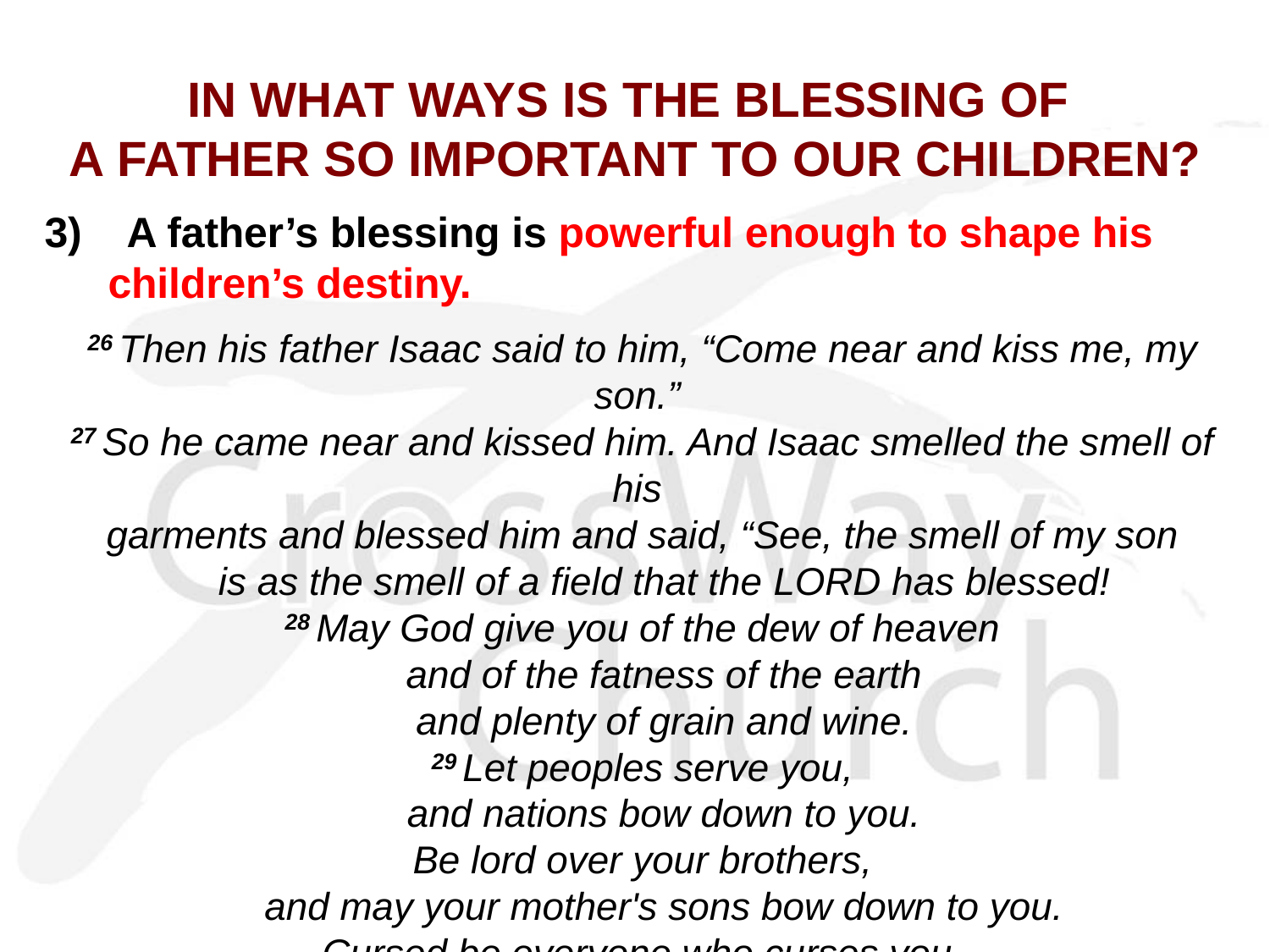

# IN WHAT WAYS IS THE BLESSING OF A FATHER SO IMPORTANT TO OUR CHILDREN?
3)    A father’s blessing is powerful enough to shape his children’s destiny.

26 Then his father Isaac said to him, “Come near and kiss me, my son.” 
27 So he came near and kissed him. And Isaac smelled the smell of his
garments and blessed him and said, “See, the smell of my son
    is as the smell of a field that the Lord has blessed!
28 May God give you of the dew of heaven
    and of the fatness of the earth
    and plenty of grain and wine.
29 Let peoples serve you,
    and nations bow down to you.
Be lord over your brothers,
    and may your mother's sons bow down to you.
Cursed be everyone who curses you,
    and blessed be everyone who blesses you!” (vs. 26-29)